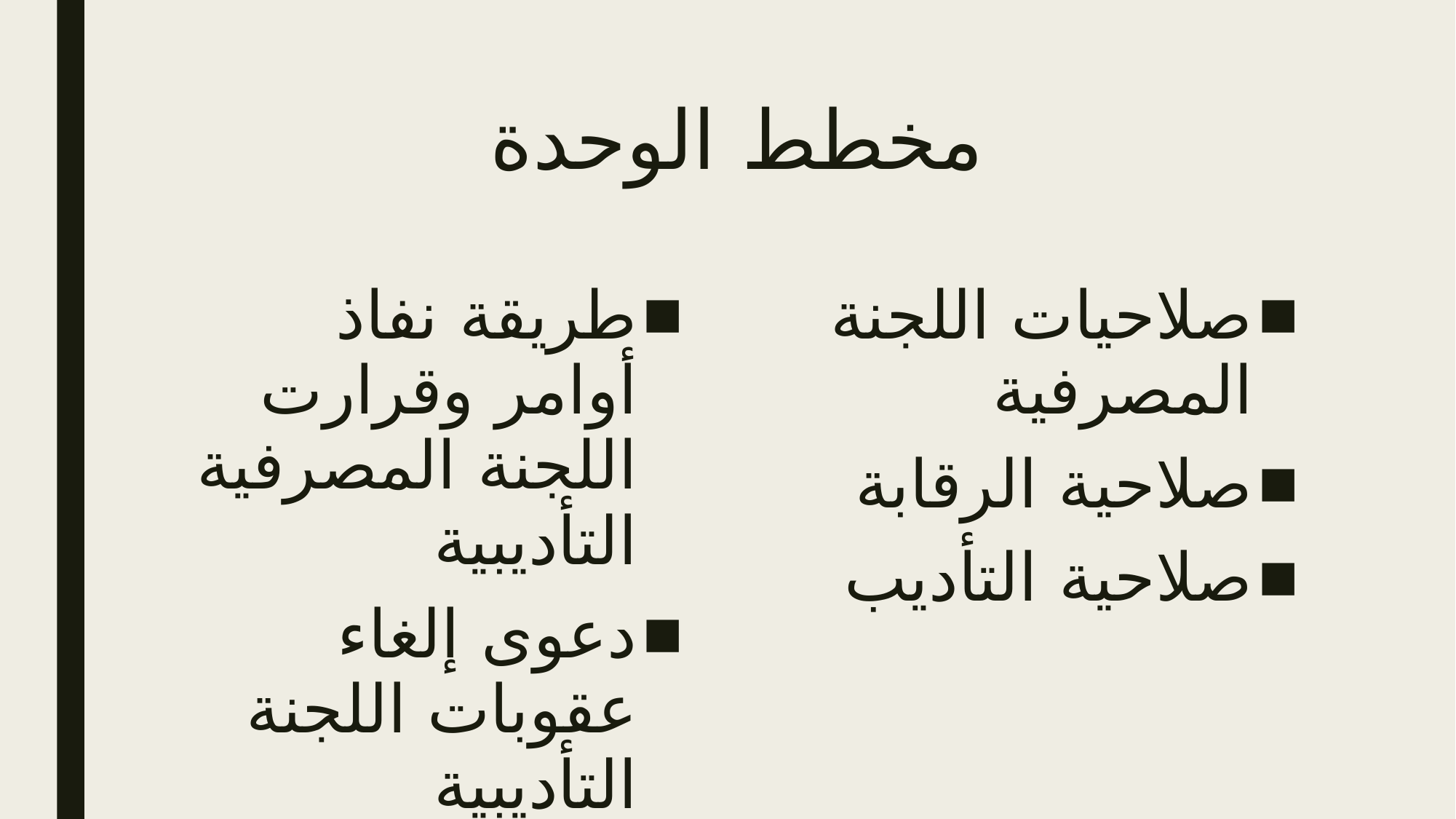

# مخطط الوحدة
طريقة نفاذ أوامر وقرارت اللجنة المصرفية التأديبية
دعوى إلغاء عقوبات اللجنة التأديبية
صلاحيات اللجنة المصرفية
صلاحية الرقابة
صلاحية التأديب